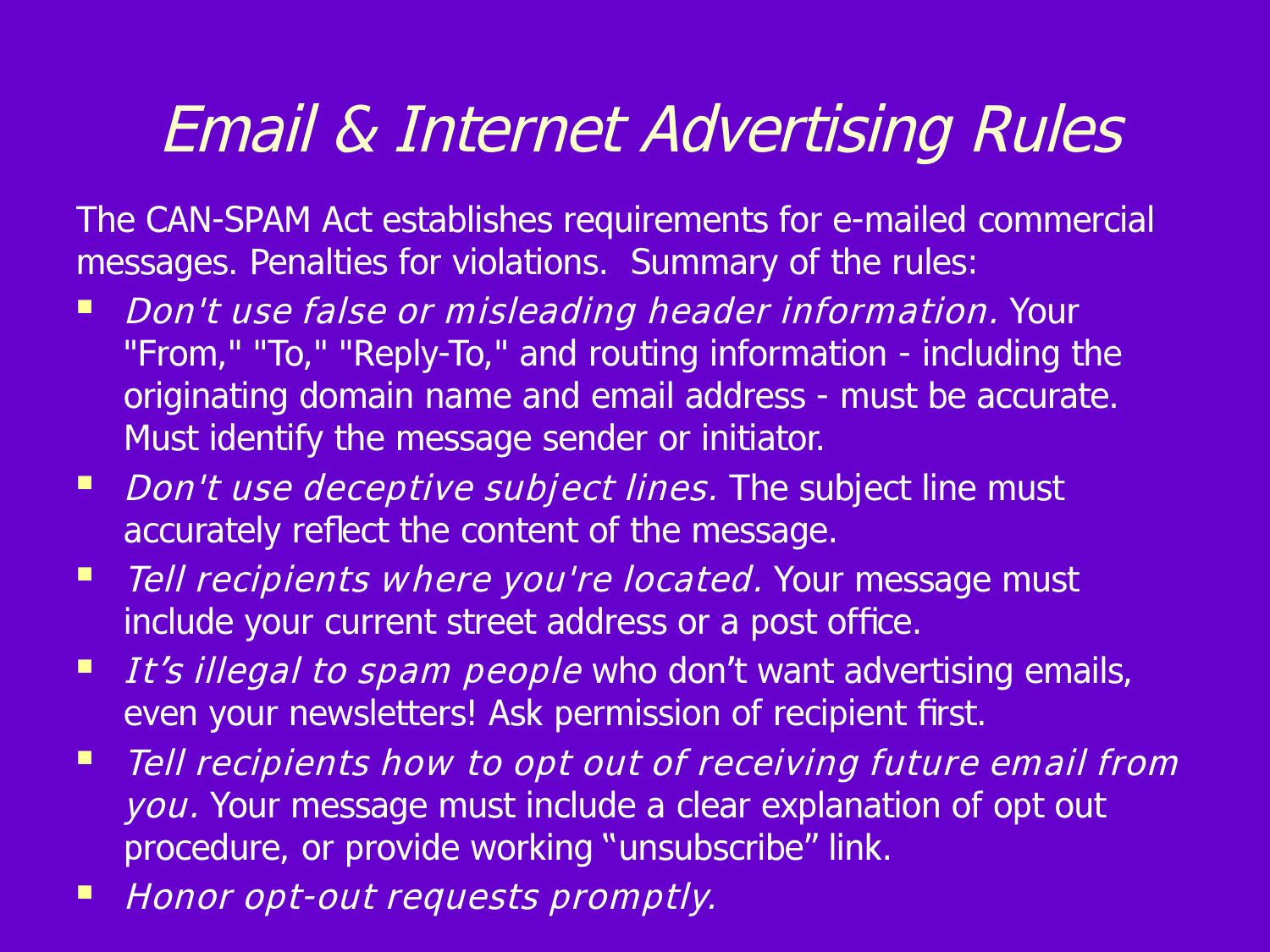

# Email & Internet Advertising Rules
The CAN-SPAM Act establishes requirements for e-mailed commercial messages. Penalties for violations.  Summary of the rules:
Don't use false or misleading header information. Your "From," "To," "Reply-To," and routing information - including the originating domain name and email address - must be accurate. Must identify the message sender or initiator.
Don't use deceptive subject lines. The subject line must accurately reflect the content of the message.
Tell recipients where you're located. Your message must include your current street address or a post office.
It’s illegal to spam people who don’t want advertising emails, even your newsletters! Ask permission of recipient first.
Tell recipients how to opt out of receiving future email from you. Your message must include a clear explanation of opt out procedure, or provide working “unsubscribe” link.
Honor opt-out requests promptly.